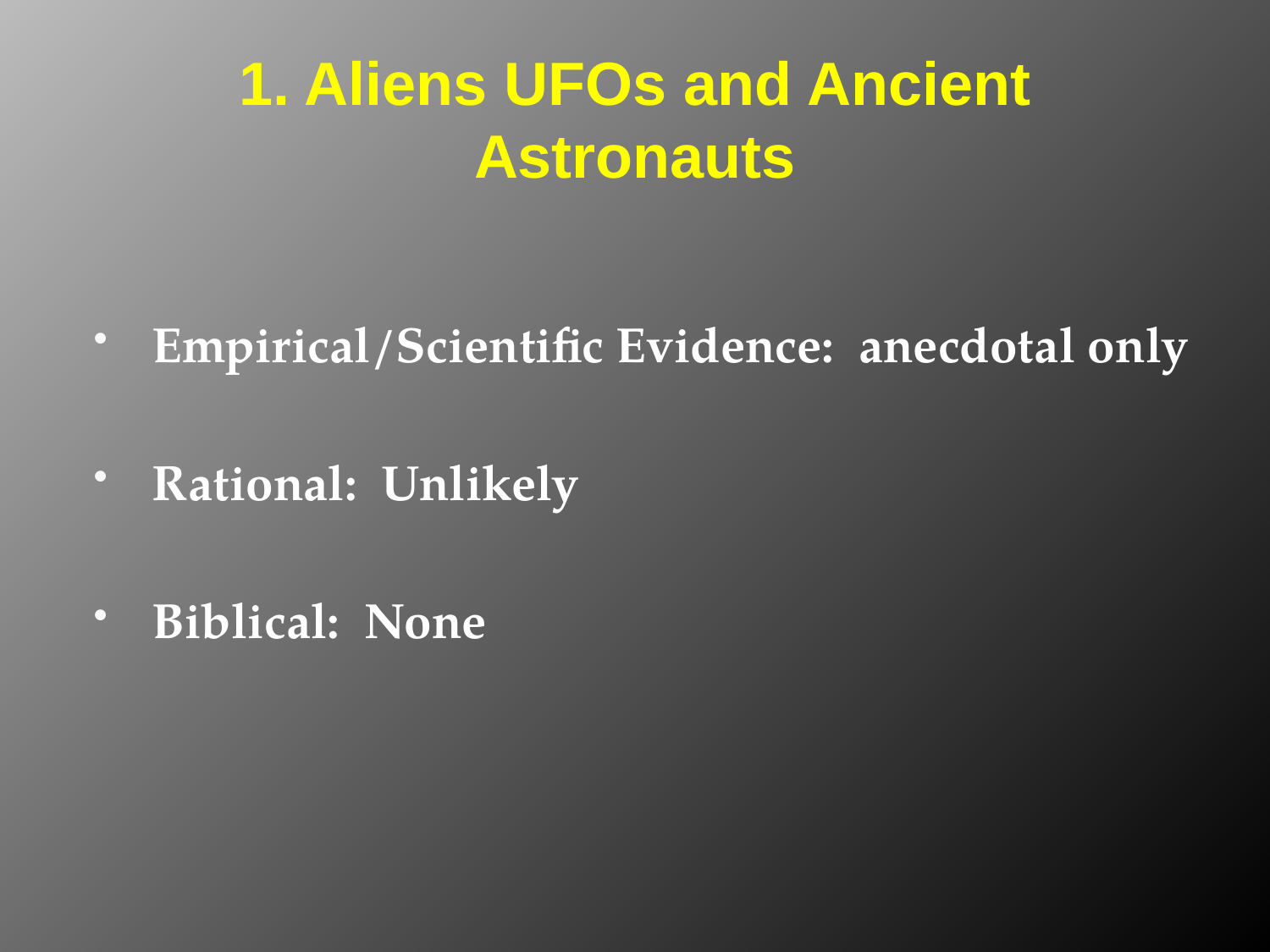

# 1. Aliens UFOs and Ancient Astronauts
Empirical/Scientific Evidence:  anecdotal only

Rational:  Unlikely

Biblical:  None